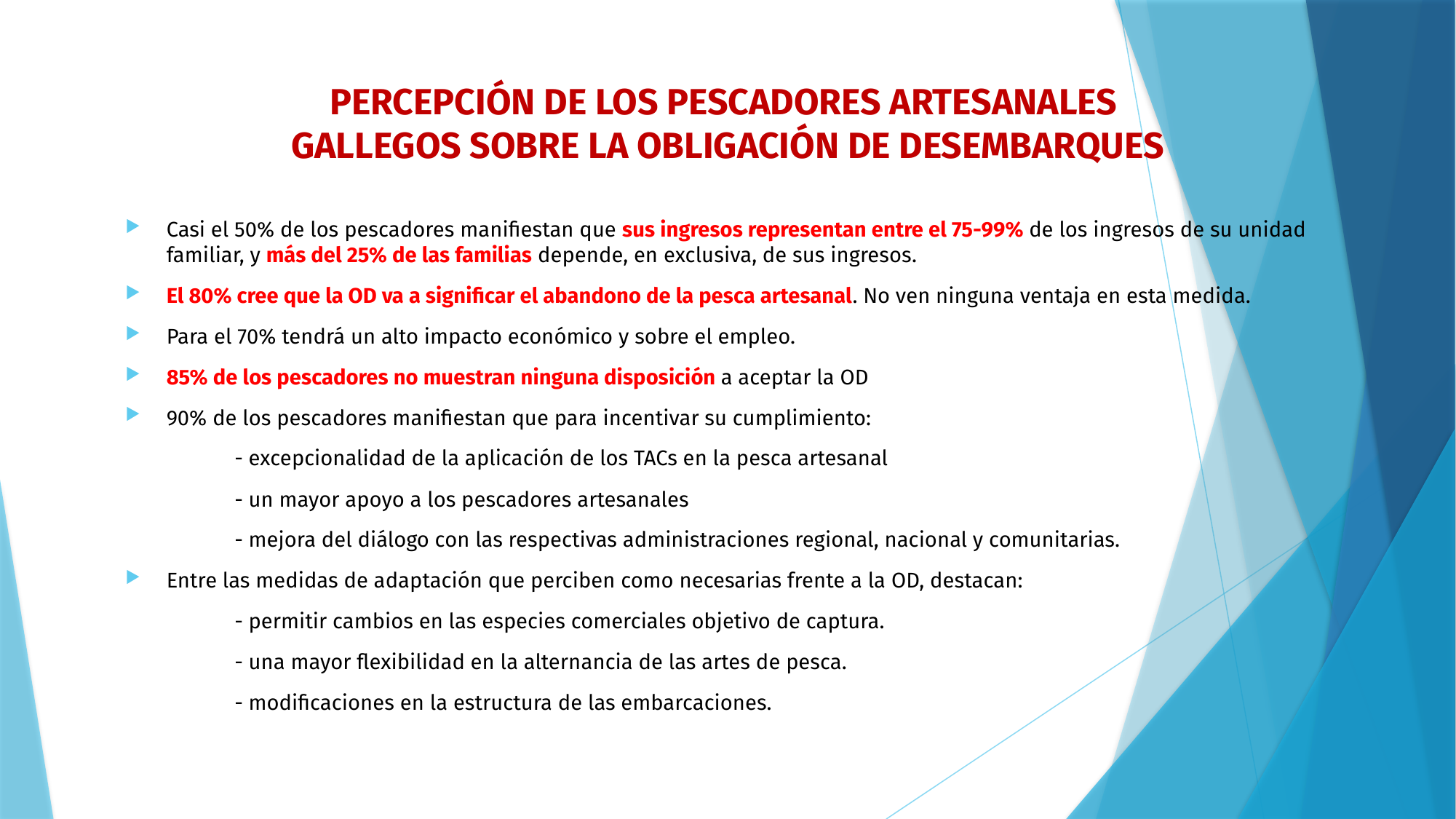

# PERCEPCIÓN DE LOS PESCADORES ARTESANALES GALLEGOS SOBRE LA OBLIGACIÓN DE DESEMBARQUES
Casi el 50% de los pescadores manifiestan que sus ingresos representan entre el 75-99% de los ingresos de su unidad familiar, y más del 25% de las familias depende, en exclusiva, de sus ingresos.
El 80% cree que la OD va a significar el abandono de la pesca artesanal. No ven ninguna ventaja en esta medida.
Para el 70% tendrá un alto impacto económico y sobre el empleo.
85% de los pescadores no muestran ninguna disposición a aceptar la OD
90% de los pescadores manifiestan que para incentivar su cumplimiento:
	- excepcionalidad de la aplicación de los TACs en la pesca artesanal
	- un mayor apoyo a los pescadores artesanales
	- mejora del diálogo con las respectivas administraciones regional, nacional y comunitarias.
Entre las medidas de adaptación que perciben como necesarias frente a la OD, destacan:
	- permitir cambios en las especies comerciales objetivo de captura.
	- una mayor flexibilidad en la alternancia de las artes de pesca.
	- modificaciones en la estructura de las embarcaciones.